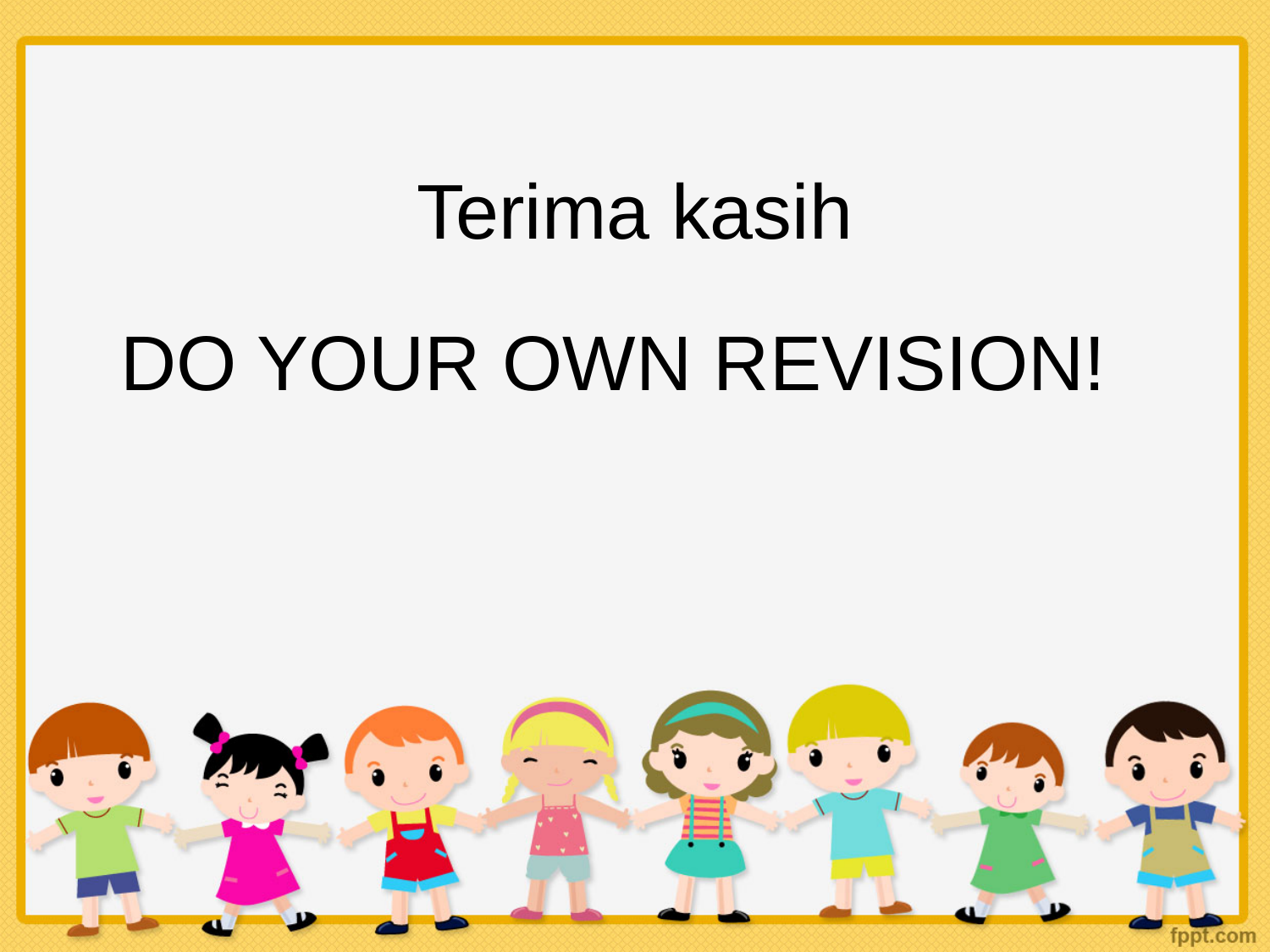

# Terima kasih
DO YOUR OWN REVISION!